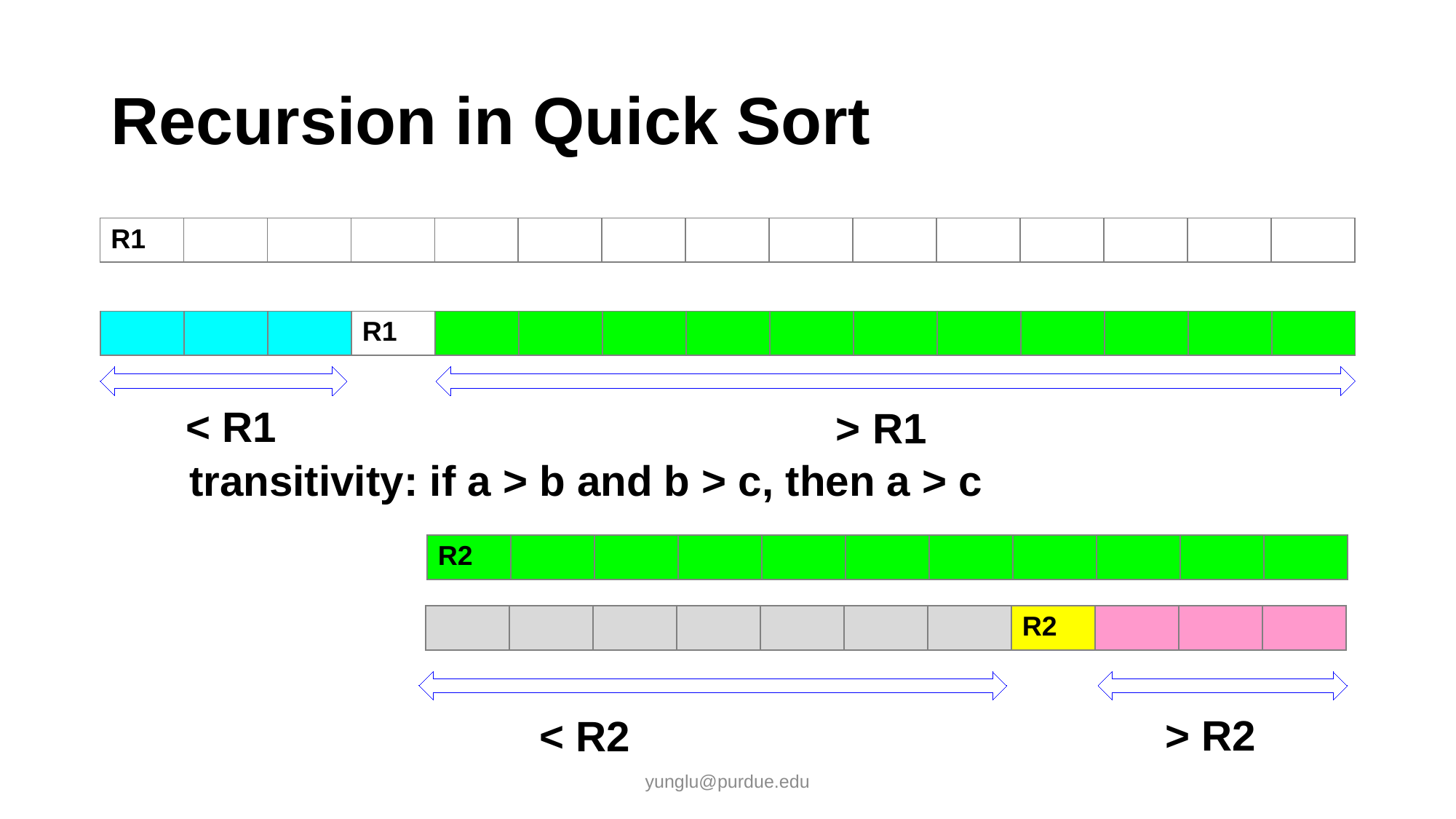

# Recursion in Quick Sort
| R1 |  |  |  |  |  |  |  |  |  |  |  |  |  |  |
| --- | --- | --- | --- | --- | --- | --- | --- | --- | --- | --- | --- | --- | --- | --- |
|  |  |  | R1 |  |  |  |  |  |  |  |  |  |  |  |
| --- | --- | --- | --- | --- | --- | --- | --- | --- | --- | --- | --- | --- | --- | --- |

< R1
> R1
transitivity: if a > b and b > c, then a > c
| R2 |  |  |  |  |  |  |  |  |  |  |
| --- | --- | --- | --- | --- | --- | --- | --- | --- | --- | --- |
|  |  |  |  |  |  |  | R2 |  |  |  |
| --- | --- | --- | --- | --- | --- | --- | --- | --- | --- | --- |

> R2
< R2
yunglu@purdue.edu